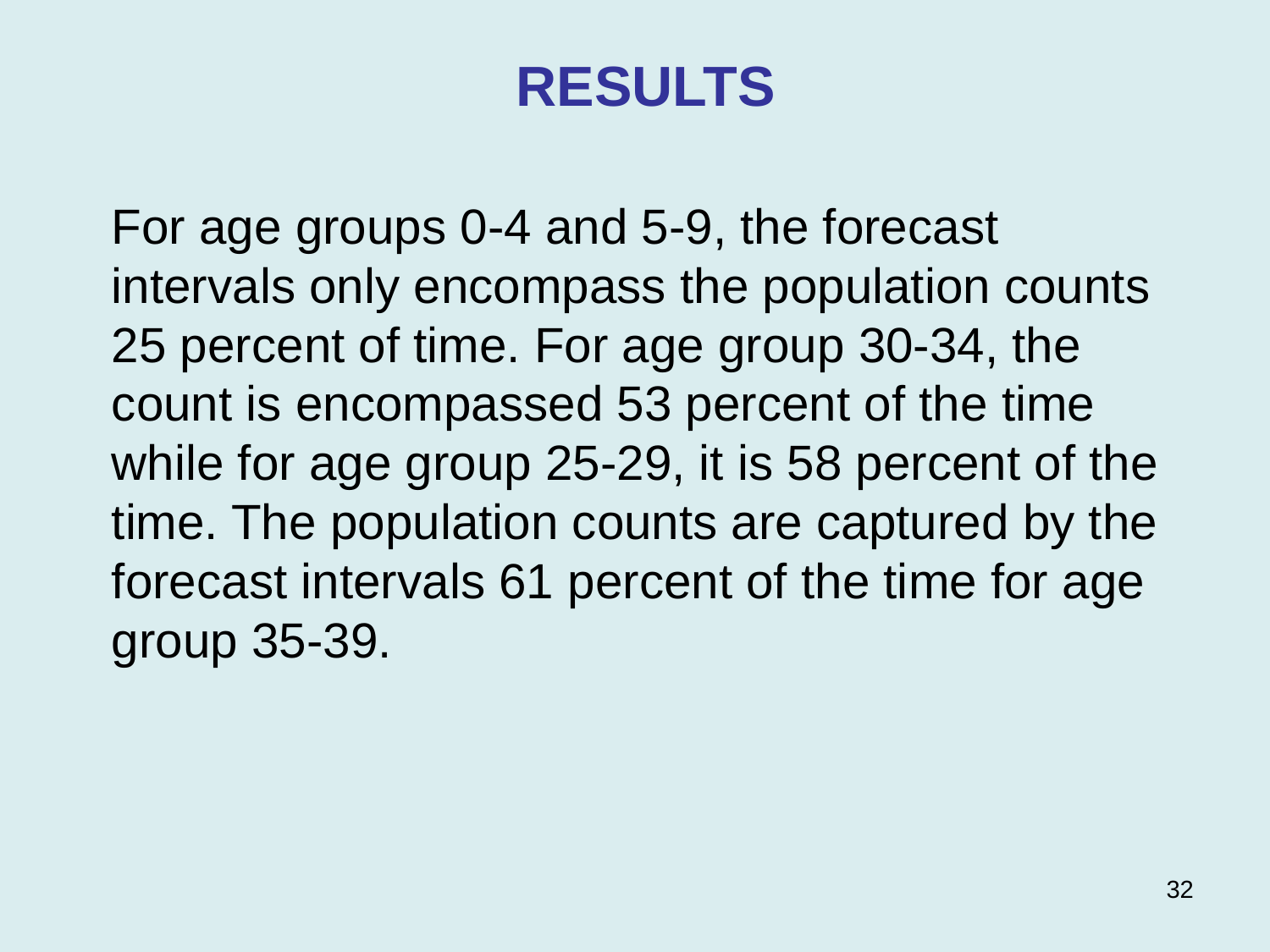

RESULTS

For age groups 0-4 and 5-9, the forecast intervals only encompass the population counts 25 percent of time. For age group 30-34, the count is encompassed 53 percent of the time while for age group 25-29, it is 58 percent of the time. The population counts are captured by the forecast intervals 61 percent of the time for age group 35-39.
32